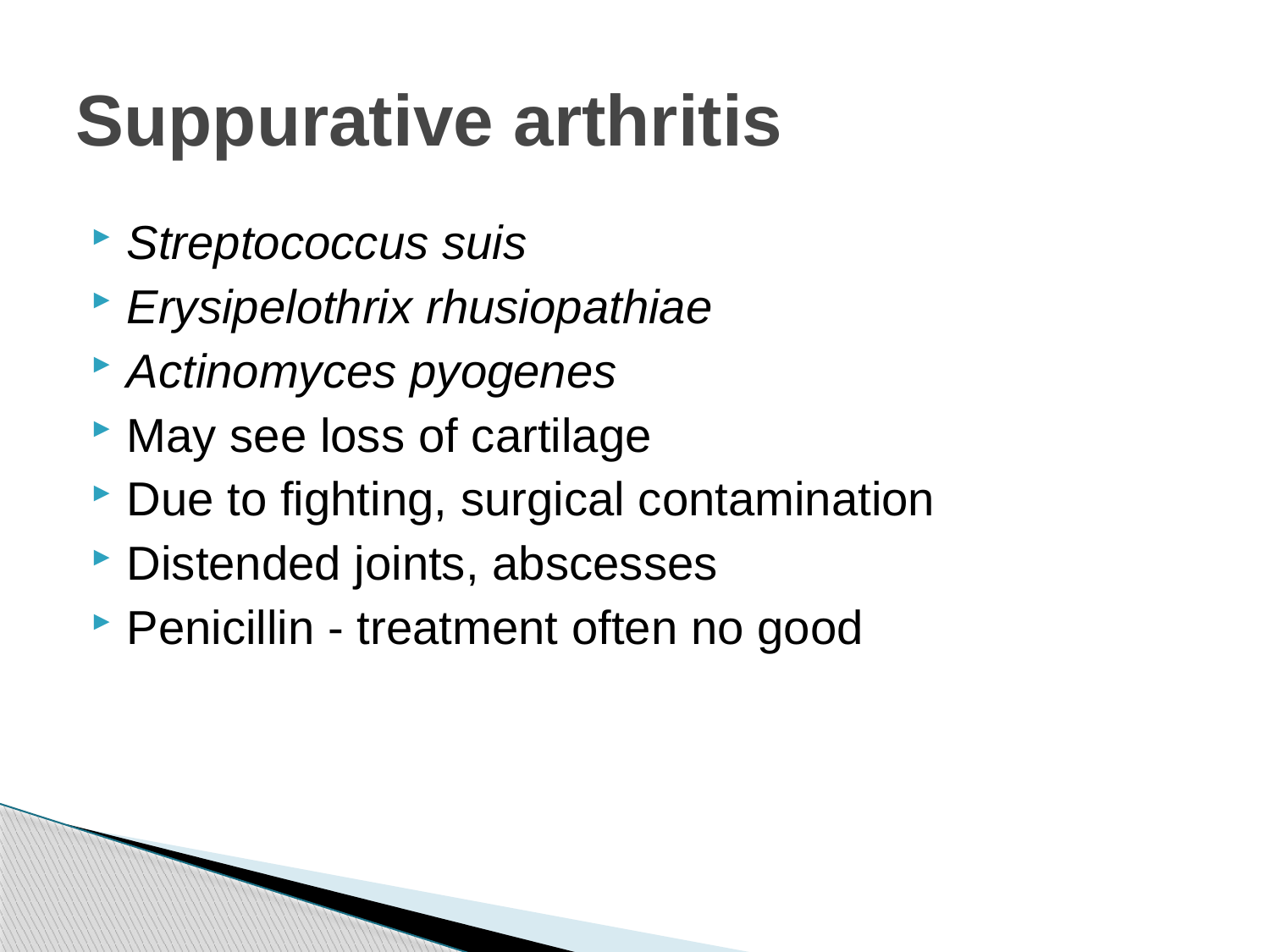

# Suppurative arthritis
Streptococcus suis
Erysipelothrix rhusiopathiae
Actinomyces pyogenes
May see loss of cartilage
Due to fighting, surgical contamination
Distended joints, abscesses
Penicillin - treatment often no good